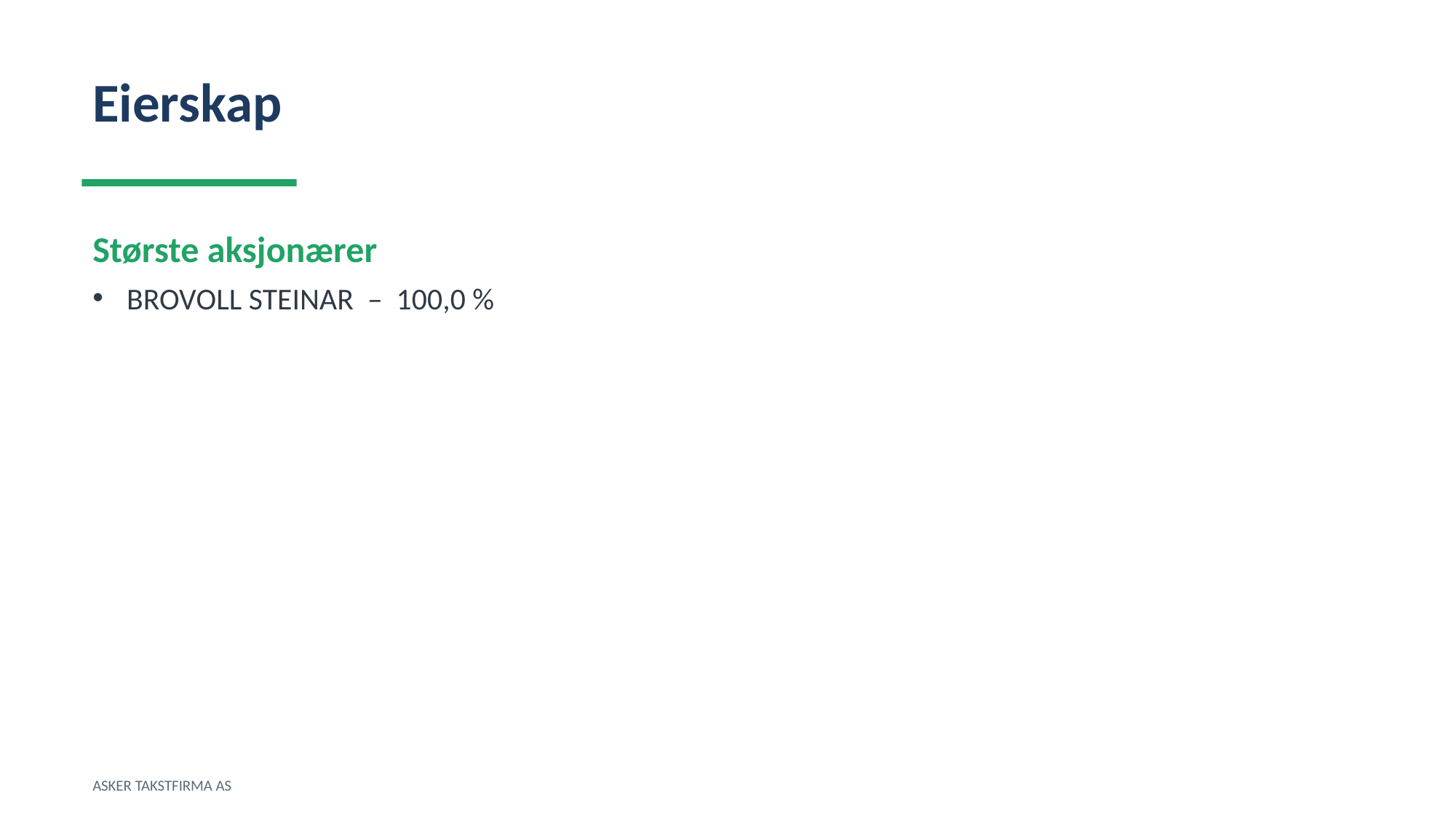

Eierskap

Største aksjonærer
BROVOLL STEINAR  –  100,0 %
ASKER TAKSTFIRMA AS